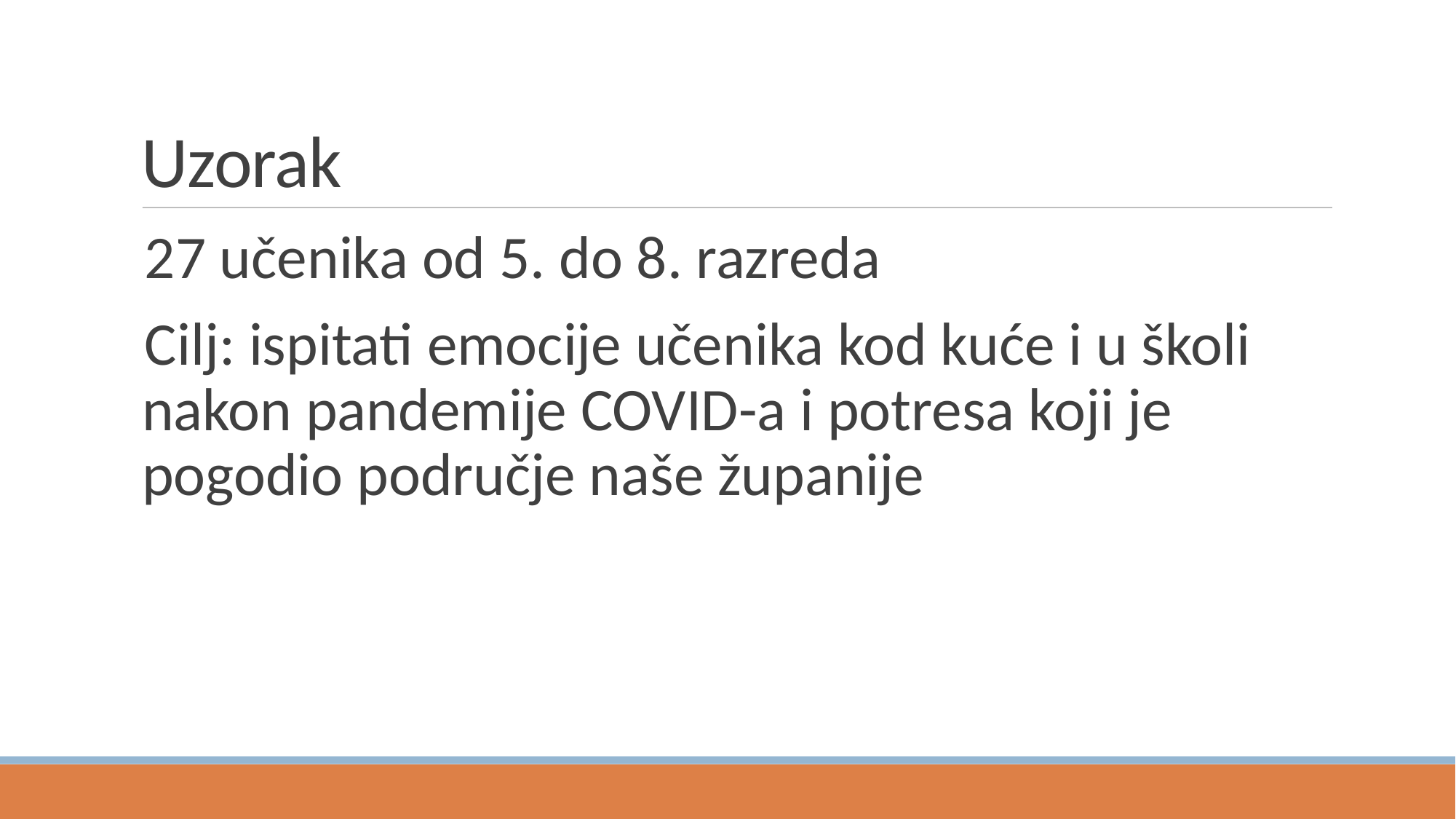

Uzorak
27 učenika od 5. do 8. razreda
Cilj: ispitati emocije učenika kod kuće i u školi nakon pandemije COVID-a i potresa koji je pogodio područje naše županije